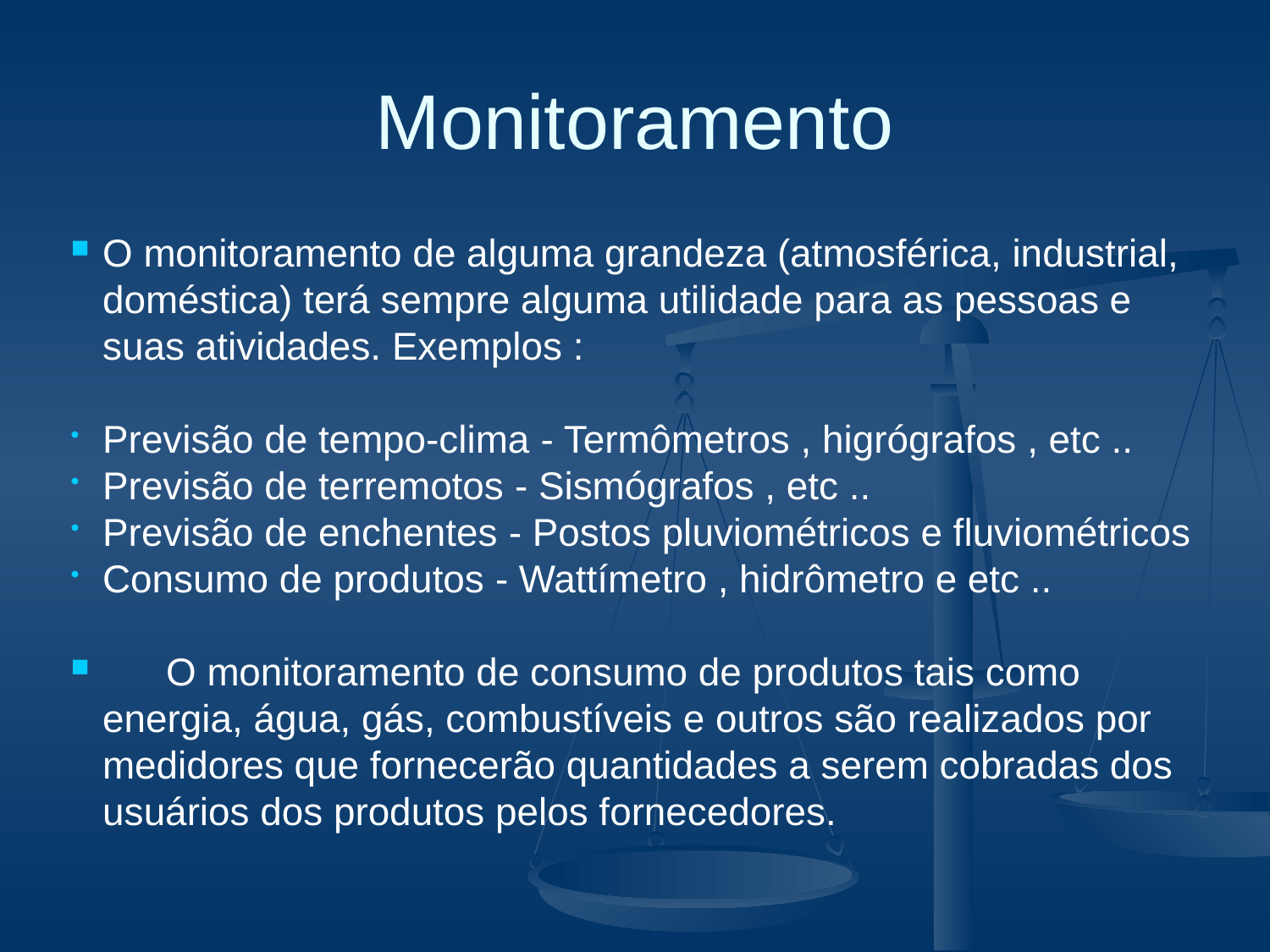

# Monitoramento
O monitoramento de alguma grandeza (atmosférica, industrial, doméstica) terá sempre alguma utilidade para as pessoas e suas atividades. Exemplos :

Previsão de tempo-clima - Termômetros , higrógrafos , etc ..
Previsão de terremotos - Sismógrafos , etc ..
Previsão de enchentes - Postos pluviométricos e fluviométricos
Consumo de produtos - Wattímetro , hidrômetro e etc ..

	O monitoramento de consumo de produtos tais como energia, água, gás, combustíveis e outros são realizados por medidores que fornecerão quantidades a serem cobradas dos usuários dos produtos pelos fornecedores.